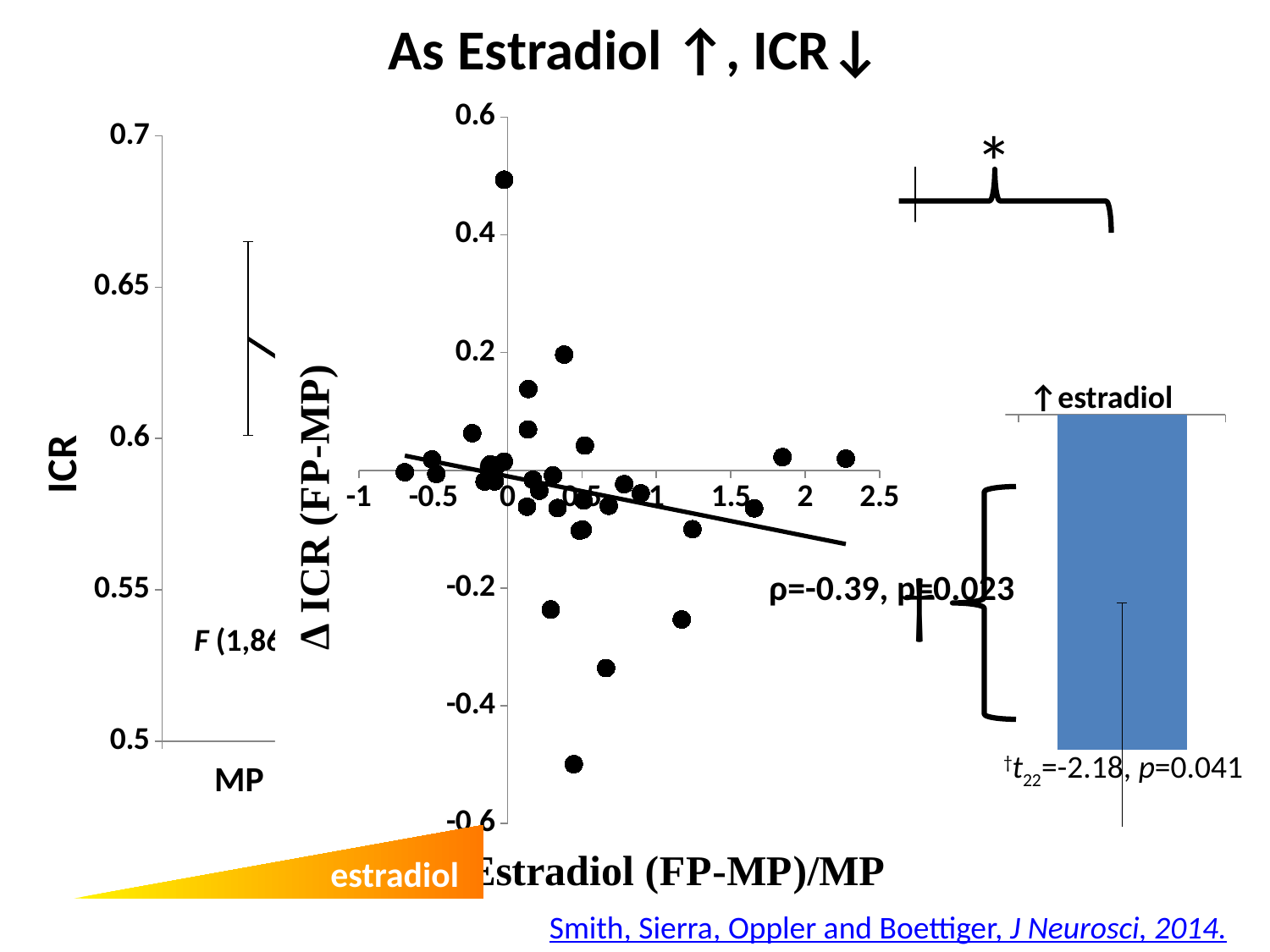

# As Estradiol ↑, ICR↓

### Chart

| Category |  |
|---|---|

### Chart

| Category |  |
|---|---|
| Cycle Day 1-2 | 0.6330000000000061 |
| Cycle Day 11-12  | 0.596 |
*

### Chart

| Category |  |
|---|---|
| Estradiol Does Not Consistently Increase | 0.035223 |
| Estradiol Consistently Increases | -0.08128700000000001 |

↑estradiol
↑estradiol

†
ρ=-0.39, p=0.023
F (1,86) =4.54, p=0.036
†t22=-2.18, p=0.041
        MP                   FP

estradiol
Smith, Sierra, Oppler and Boettiger, J Neurosci, 2014.